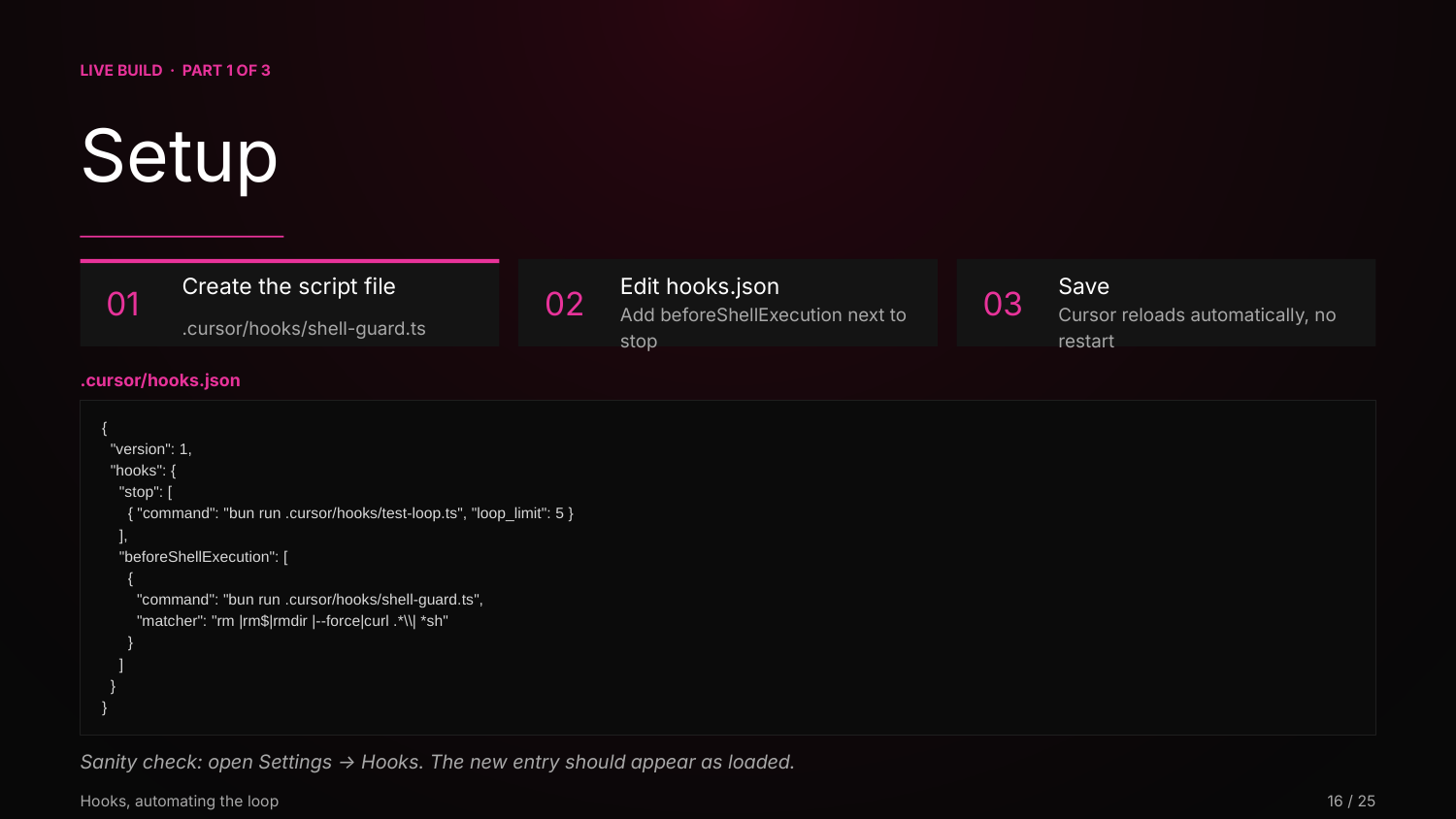

LIVE BUILD  ·  PART 1 OF 3
Setup

01
02
03
Create the script file
Edit hooks.json
Save
.cursor/hooks/shell-guard.ts
Add beforeShellExecution next to stop
Cursor reloads automatically, no restart
.cursor/hooks.json

{
  "version": 1,
  "hooks": {
    "stop": [
      { "command": "bun run .cursor/hooks/test-loop.ts", "loop_limit": 5 }
    ],
    "beforeShellExecution": [
      {
        "command": "bun run .cursor/hooks/shell-guard.ts",
        "matcher": "rm |rm$|rmdir |--force|curl .*\\| *sh"
      }
    ]
  }
}
Sanity check: open Settings → Hooks. The new entry should appear as loaded.
Hooks, automating the loop
16 / 25